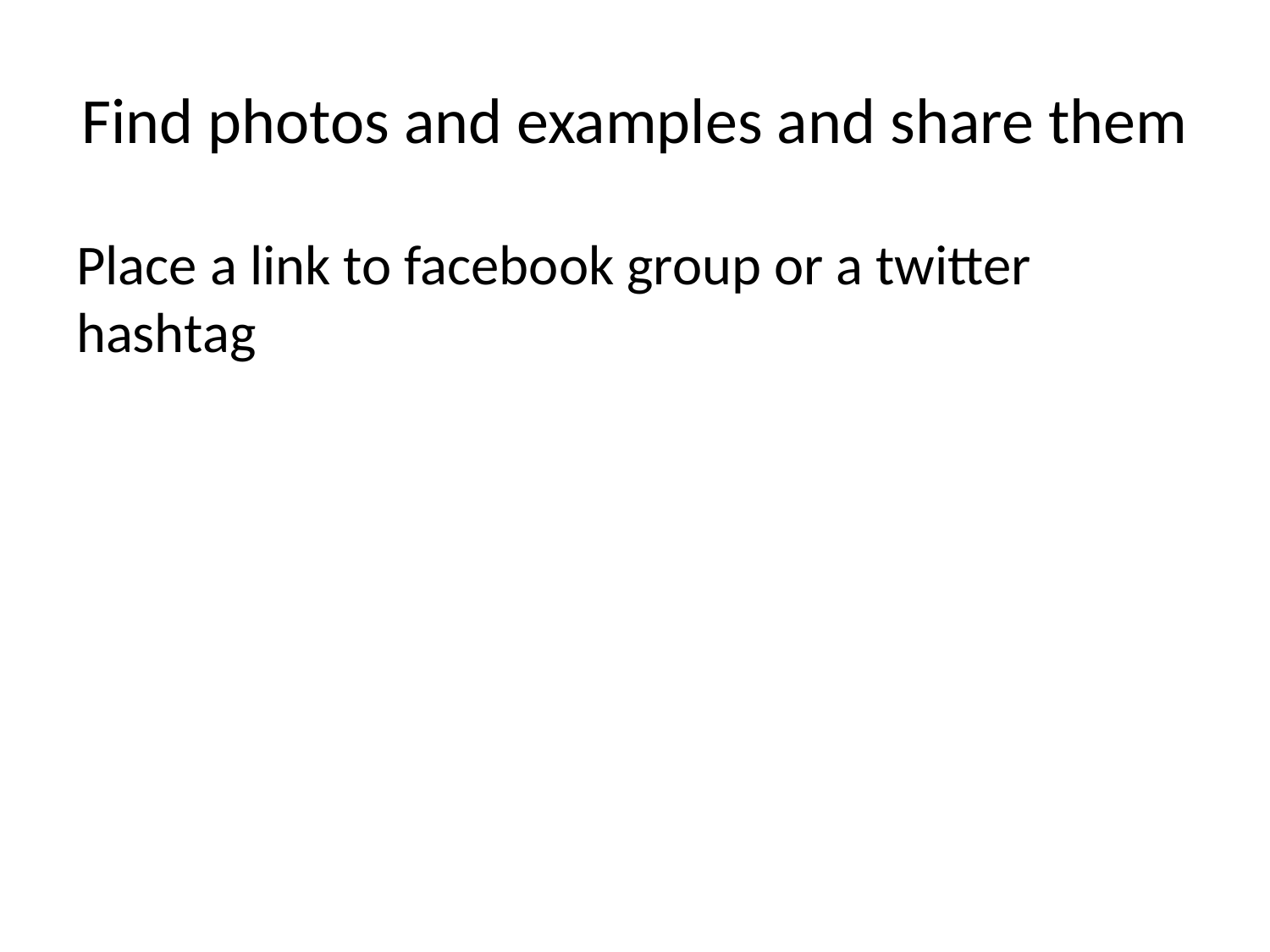

# Find photos and examples and share them
Place a link to facebook group or a twitter hashtag